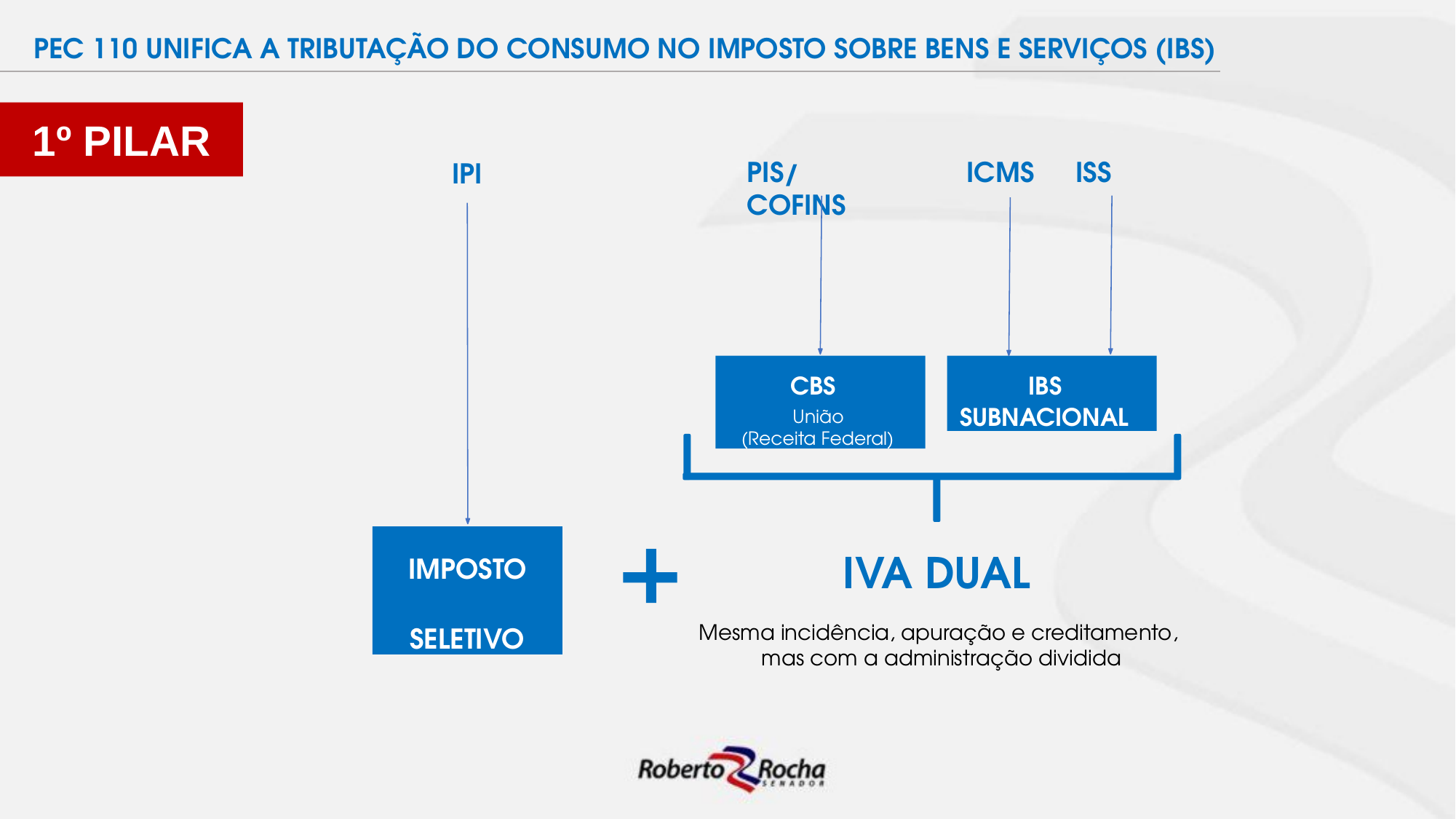

# PEC 110 UNIFICA A TRIBUTAÇÃO DO CONSUMO NO IMPOSTO SOBRE BENS E SERVIÇOS (IBS)

1º PILAR
ICMS	ISS
PIS/COFINS
IPI

CBS
União  (Receita Federal)
IBS  SUBNACIONAL

IMPOSTO  SELETIVO
IVA DUAL
Mesma incidência, apuração e creditamento,  mas com a administração dividida